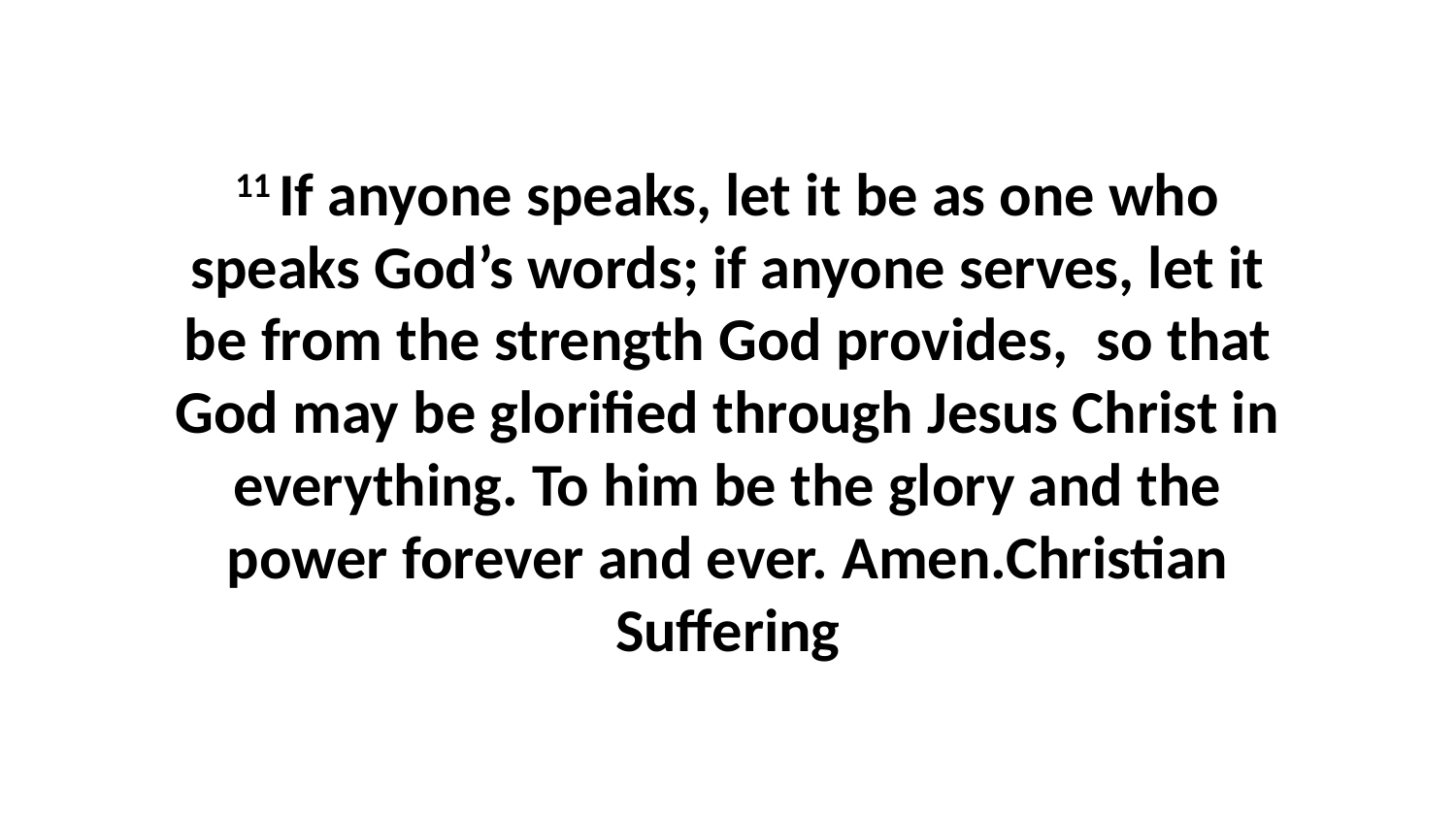

11 If anyone speaks, let it be as one who speaks God’s words; if anyone serves, let it be from the strength God provides,  so that God may be glorified through Jesus Christ in everything. To him be the glory and the power forever and ever. Amen.Christian Suffering